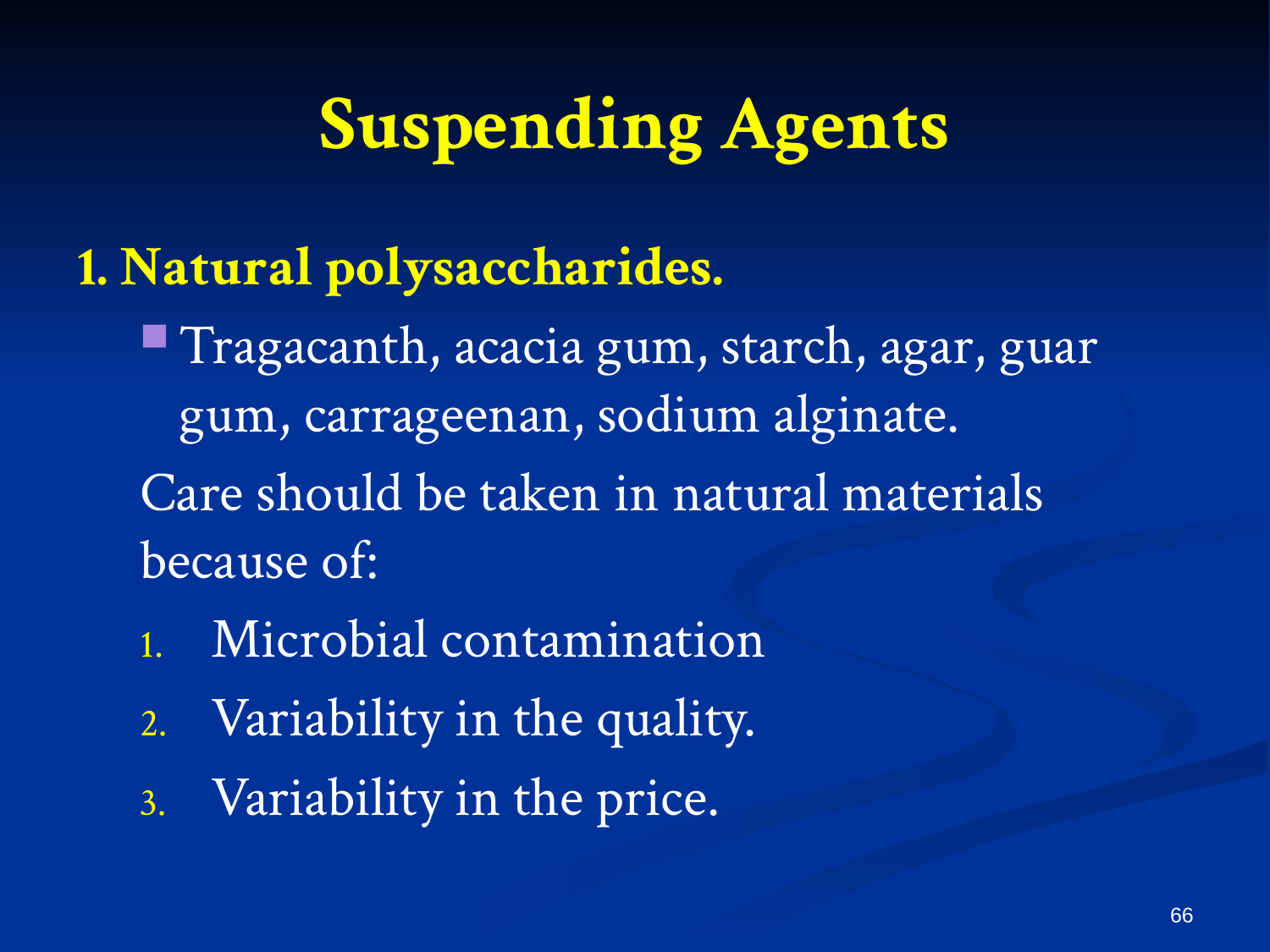

# Suspending Agents
1. Natural polysaccharides.
Tragacanth, acacia gum, starch, agar, guar gum, carrageenan, sodium alginate.
Care should be taken in natural materials because of:
Microbial contamination
Variability in the quality.
Variability in the price.

66